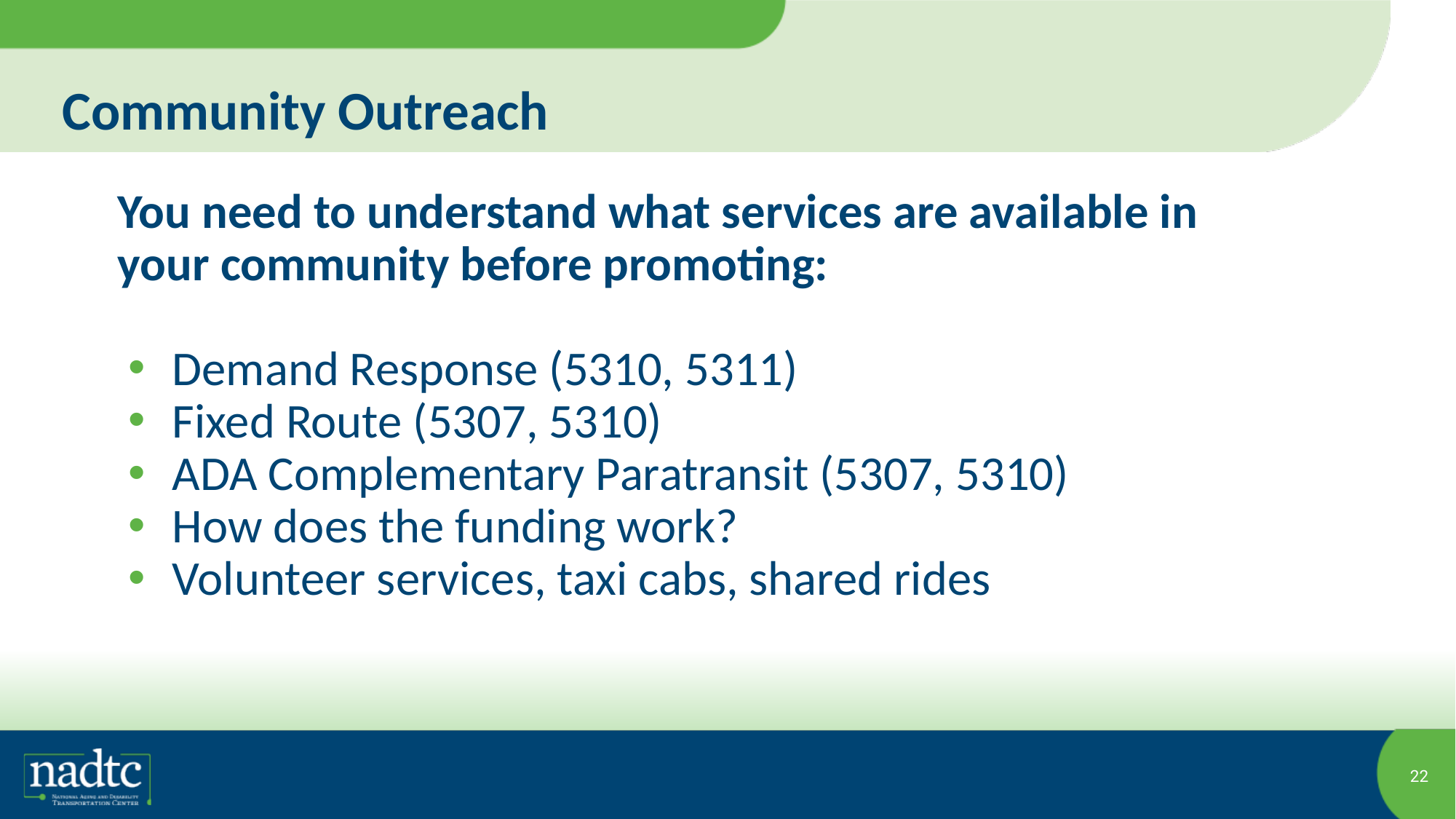

# Community Outreach
You need to understand what services are available in your community before promoting:

Demand Response (5310, 5311)
Fixed Route (5307, 5310)
ADA Complementary Paratransit (5307, 5310)
How does the funding work?
Volunteer services, taxi cabs, shared rides

22